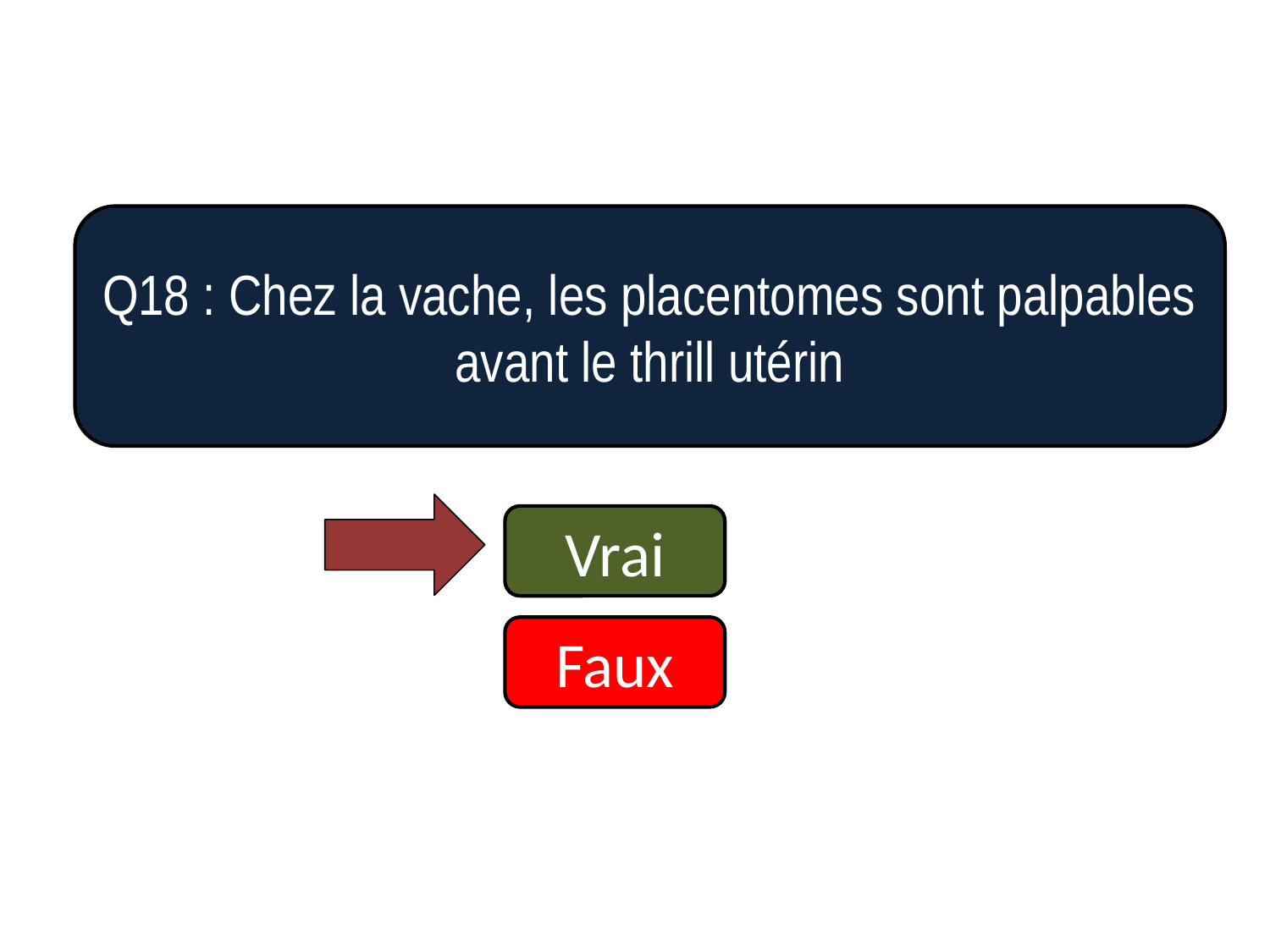

Q18 : Chez la vache, les placentomes sont palpables avant le thrill utérin

Vrai
Faux